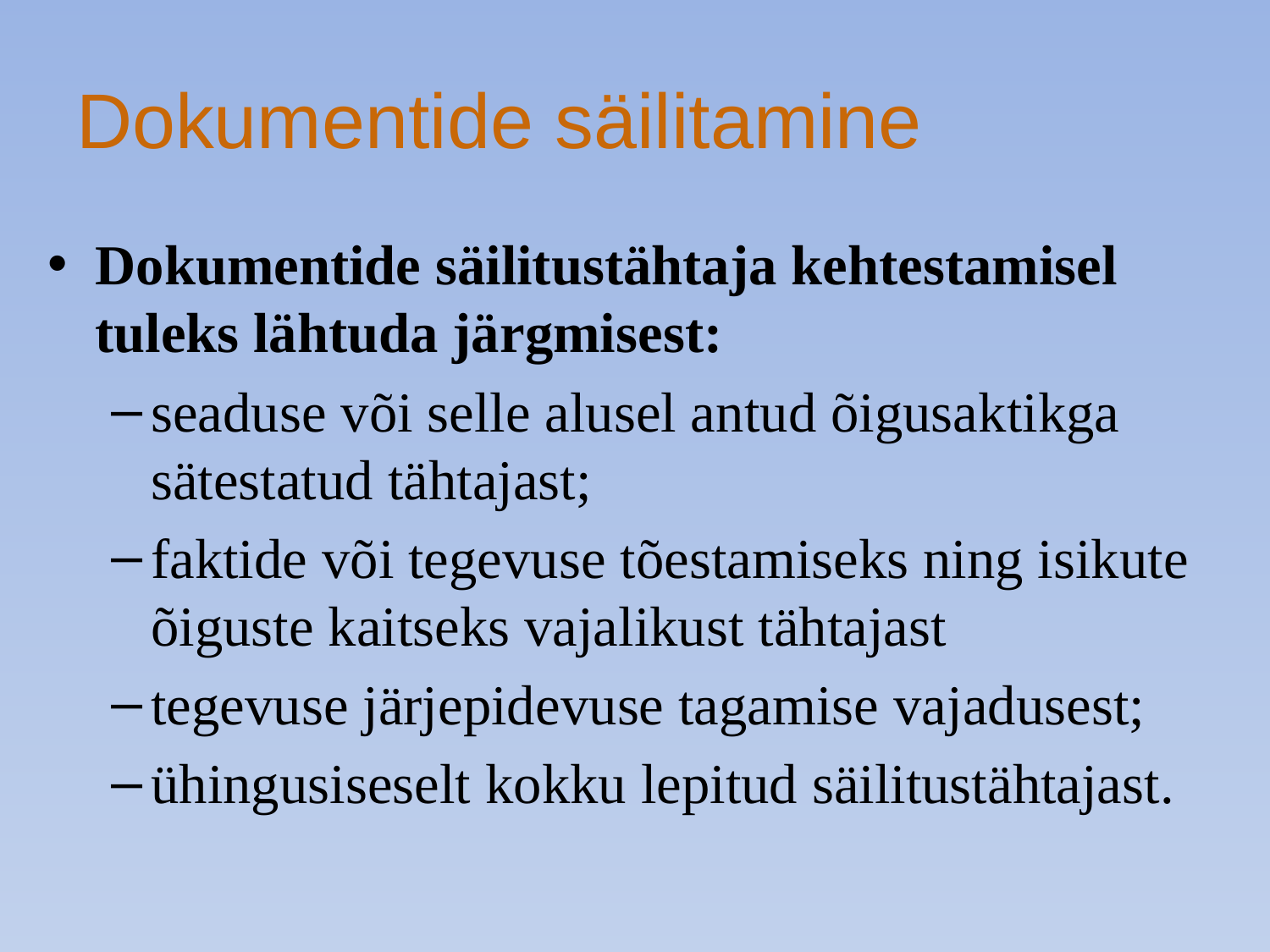

# Dokumentide säilitamine
Dokumentide säilitustähtaja kehtestamisel tuleks lähtuda järgmisest:
seaduse või selle alusel antud õigusaktikga sätestatud tähtajast;
faktide või tegevuse tõestamiseks ning isikute õiguste kaitseks vajalikust tähtajast
tegevuse järjepidevuse tagamise vajadusest;
ühingusiseselt kokku lepitud säilitustähtajast.